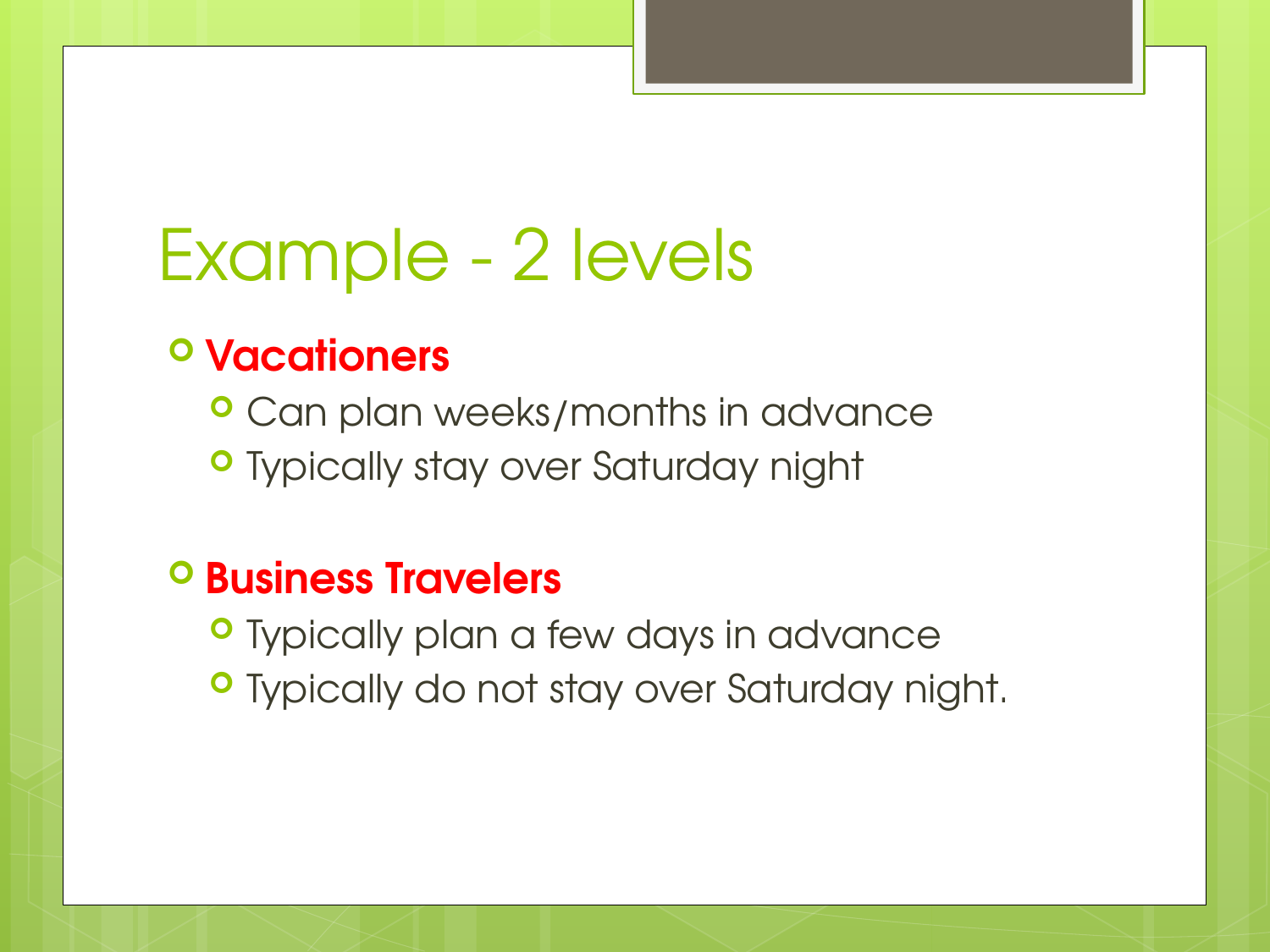

# Example - 2 levels
Vacationers
Can plan weeks/months in advance
Typically stay over Saturday night

Business Travelers
Typically plan a few days in advance
Typically do not stay over Saturday night.